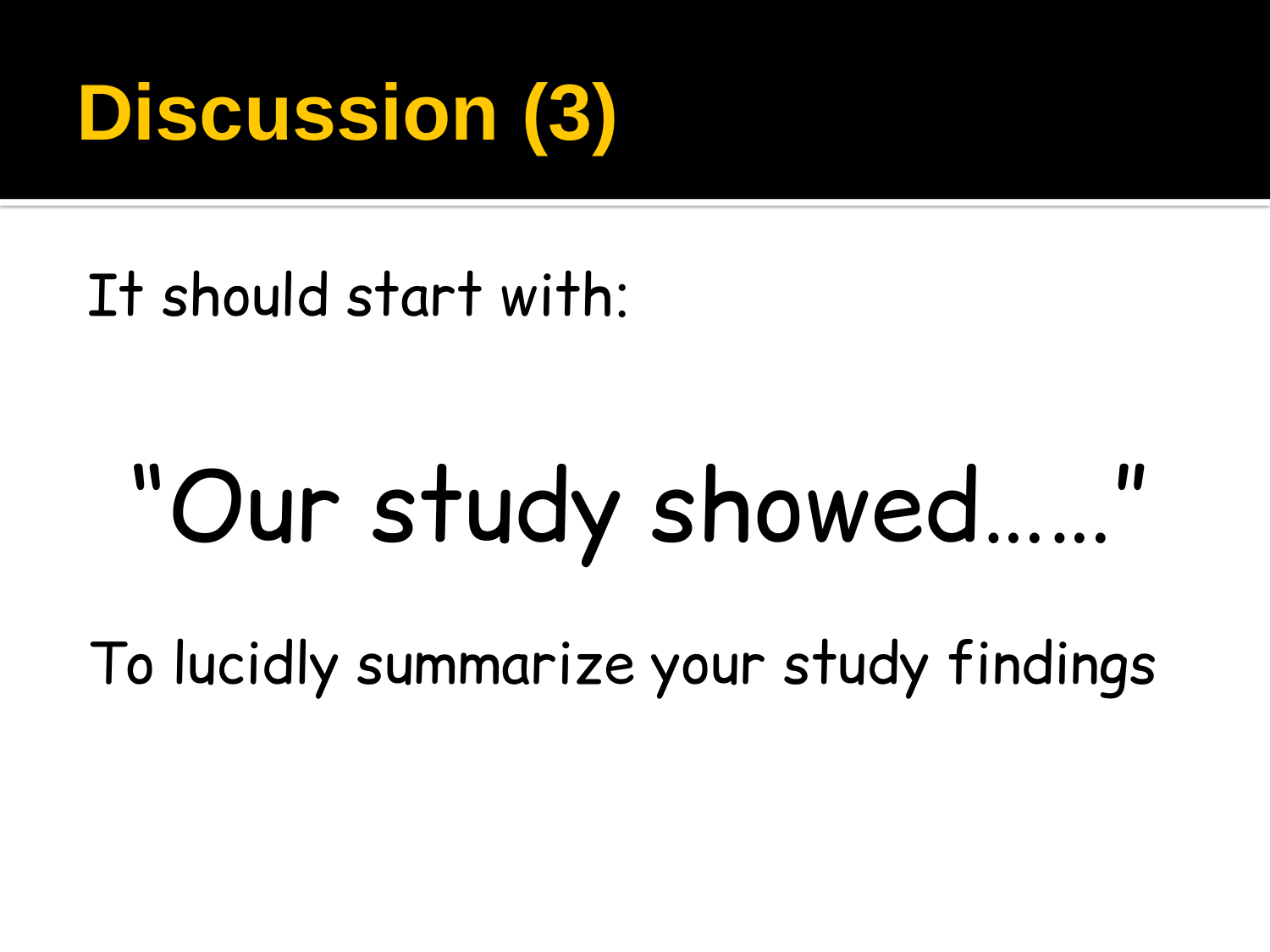

# Discussion (3)
It should start with:

“Our study showed……”

To lucidly summarize your study findings